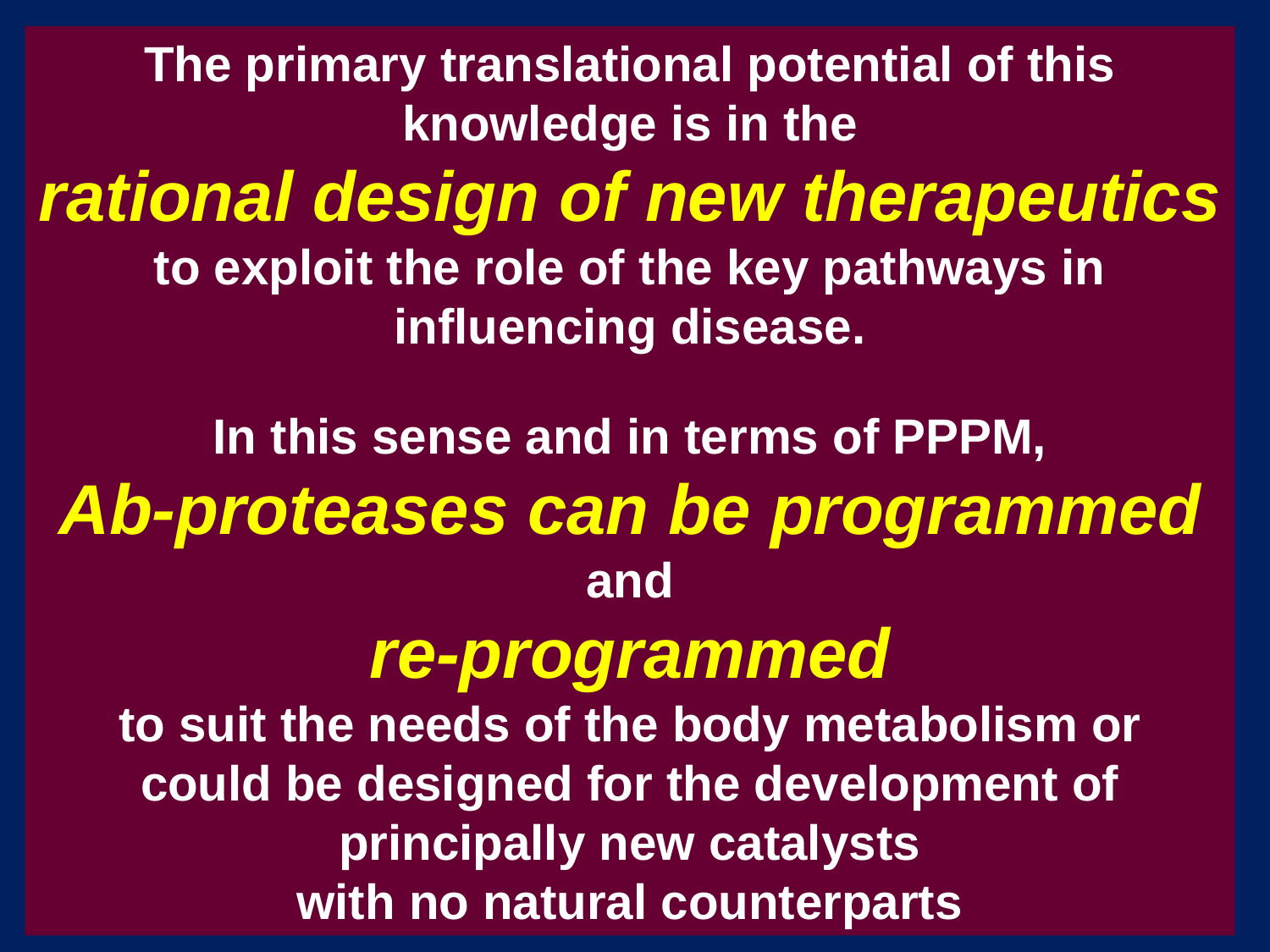

The primary translational potential of this knowledge is in the
rational design of new therapeutics
to exploit the role of the key pathways in influencing disease.

In this sense and in terms of PPPM,
Ab-proteases can be programmed
and
re-programmed
to suit the needs of the body metabolism or
could be designed for the development of principally new catalysts
with no natural counterparts